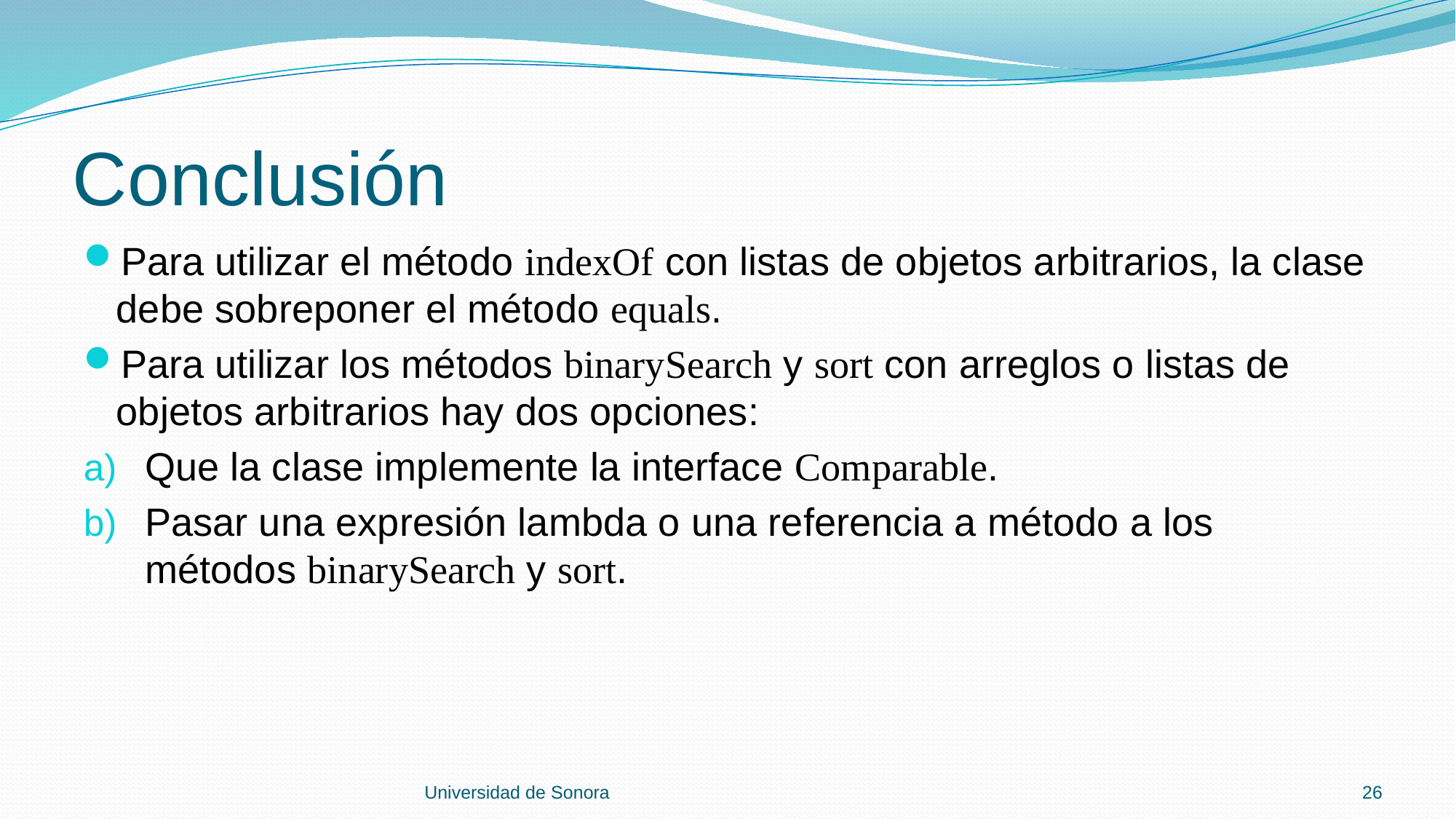

# Conclusión
Para utilizar el método indexOf con listas de objetos arbitrarios, la clase debe sobreponer el método equals.
Para utilizar los métodos binarySearch y sort con arreglos o listas de objetos arbitrarios hay dos opciones:
Que la clase implemente la interface Comparable.
Pasar una expresión lambda o una referencia a método a los métodos binarySearch y sort.

Universidad de Sonora
26